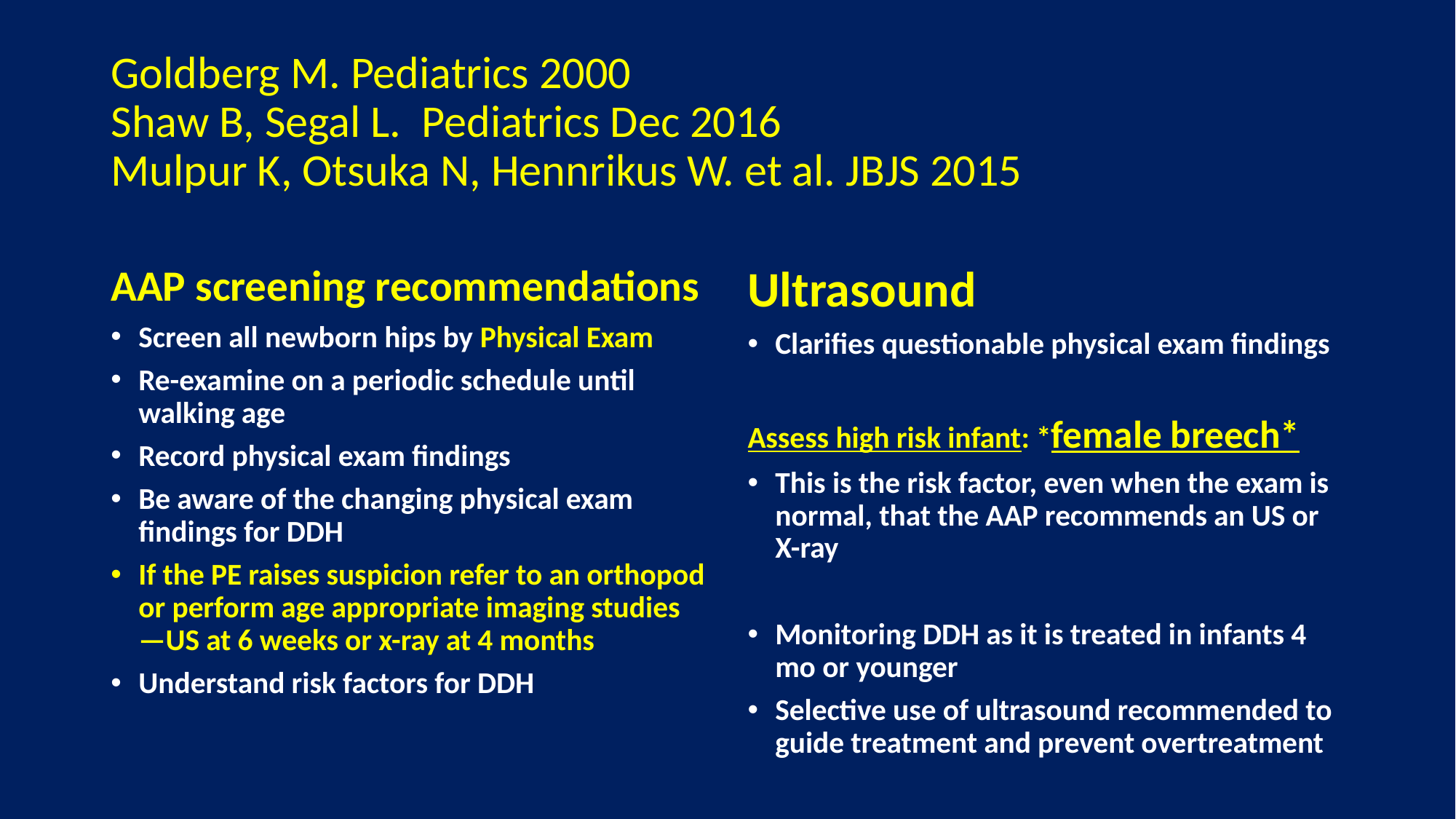

# Goldberg M. Pediatrics 2000 Shaw B, Segal L.  Pediatrics Dec 2016 Mulpur K, Otsuka N, Hennrikus W. et al. JBJS 2015
AAP screening recommendations
Screen all newborn hips by Physical Exam
Re-examine on a periodic schedule until walking age
Record physical exam findings
Be aware of the changing physical exam findings for DDH
If the PE raises suspicion refer to an orthopod or perform age appropriate imaging studies—US at 6 weeks or x-ray at 4 months
Understand risk factors for DDH

Ultrasound
Clarifies questionable physical exam findings

Assess high risk infant: *female breech*
This is the risk factor, even when the exam is normal, that the AAP recommends an US or X-ray

Monitoring DDH as it is treated in infants 4 mo or younger
Selective use of ultrasound recommended to guide treatment and prevent overtreatment